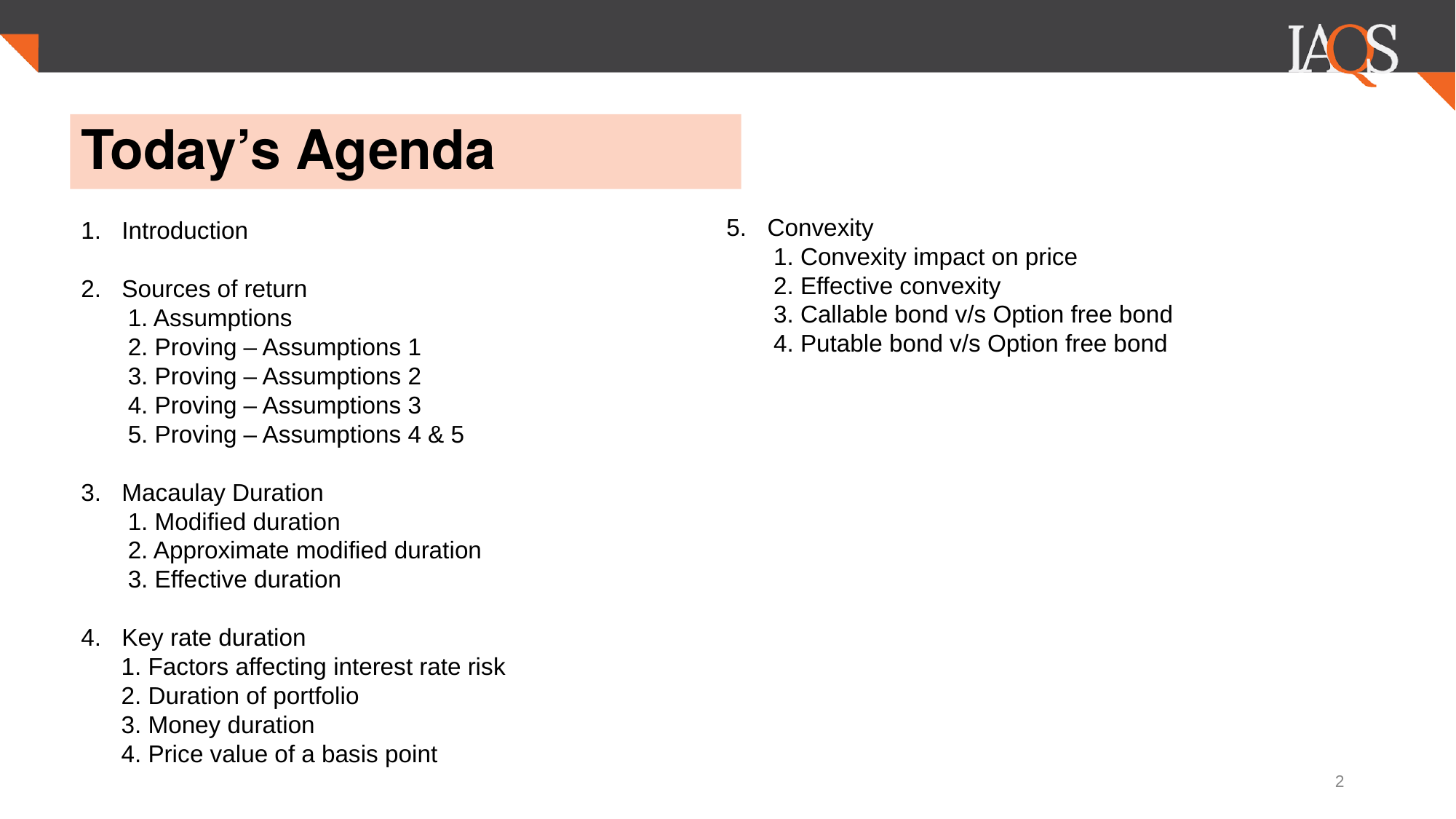

# Today’s Agenda
Convexity
       1. Convexity impact on price
       2. Effective convexity
       3. Callable bond v/s Option free bond
       4. Putable bond v/s Option free bond
Introduction

Sources of return
       1. Assumptions
       2. Proving – Assumptions 1
       3. Proving – Assumptions 2
       4. Proving – Assumptions 3
       5. Proving – Assumptions 4 & 5

Macaulay Duration
       1. Modified duration
       2. Approximate modified duration
       3. Effective duration

Key rate duration
      1. Factors affecting interest rate risk
      2. Duration of portfolio
      3. Money duration
      4. Price value of a basis point

2